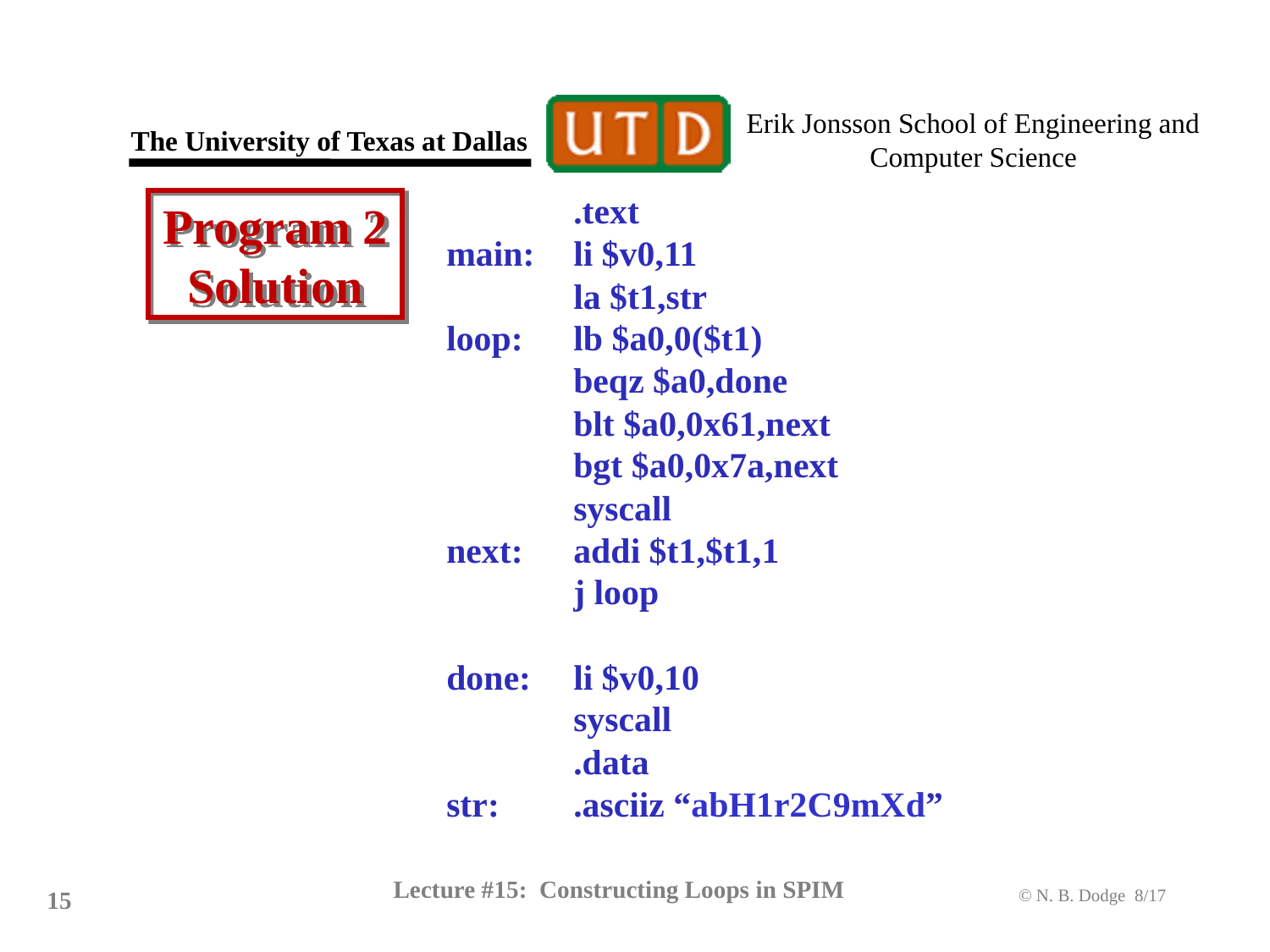

.text
main:	li $v0,11
	la $t1,str
loop:	lb $a0,0($t1)
	beqz $a0,done
	blt $a0,0x61,next
	bgt $a0,0x7a,next
	syscall
next:	addi $t1,$t1,1
	j loop

done:	li $v0,10
	syscall
	.data
str:	.asciiz “abH1r2C9mXd”
# Program 2 Solution
Lecture #15:  Constructing Loops in SPIM
15